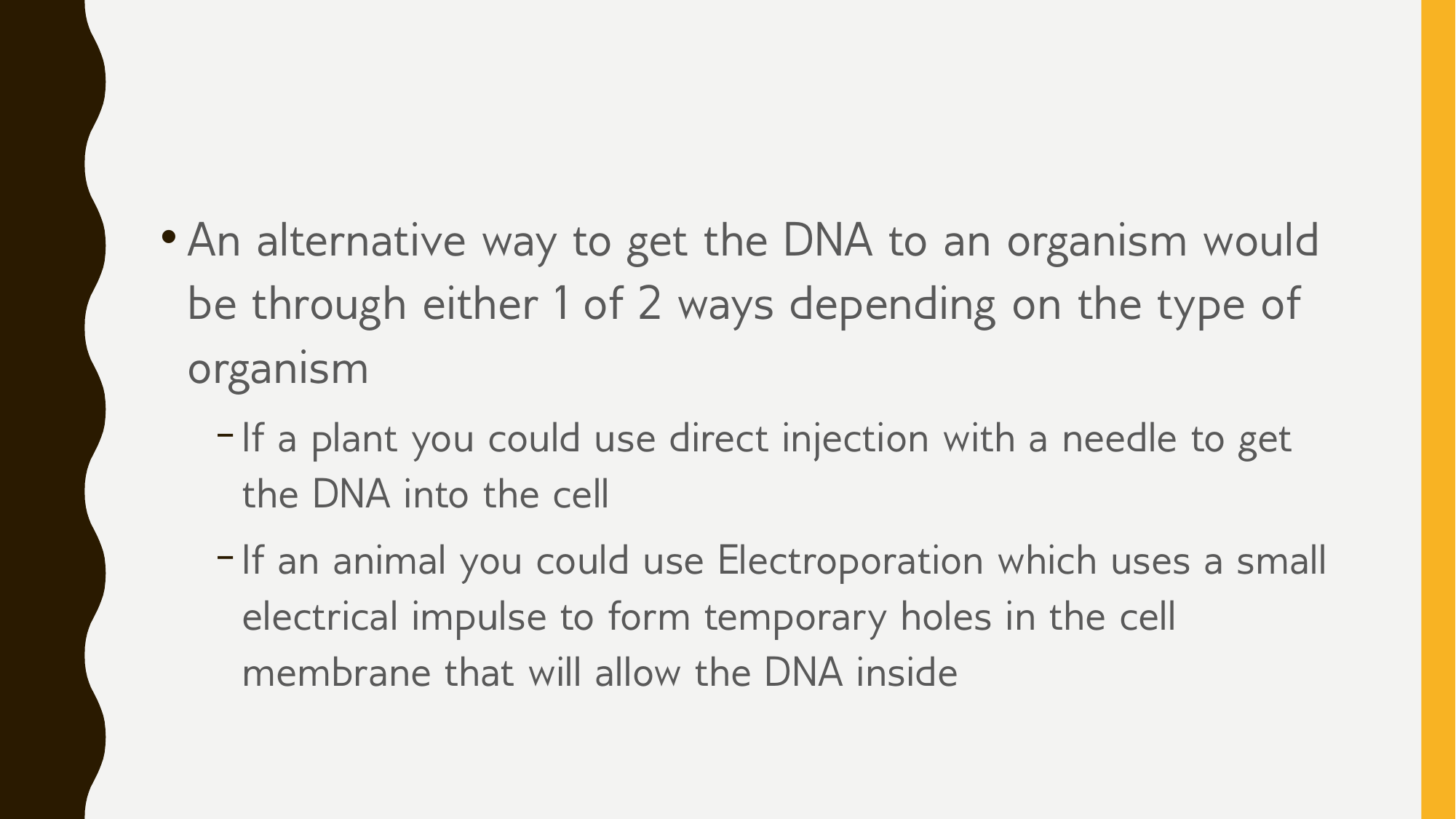

#
An alternative way to get the DNA to an organism would be through either 1 of 2 ways depending on the type of organism
If a plant you could use direct injection with a needle to get the DNA into the cell
If an animal you could use Electroporation which uses a small electrical impulse to form temporary holes in the cell membrane that will allow the DNA inside